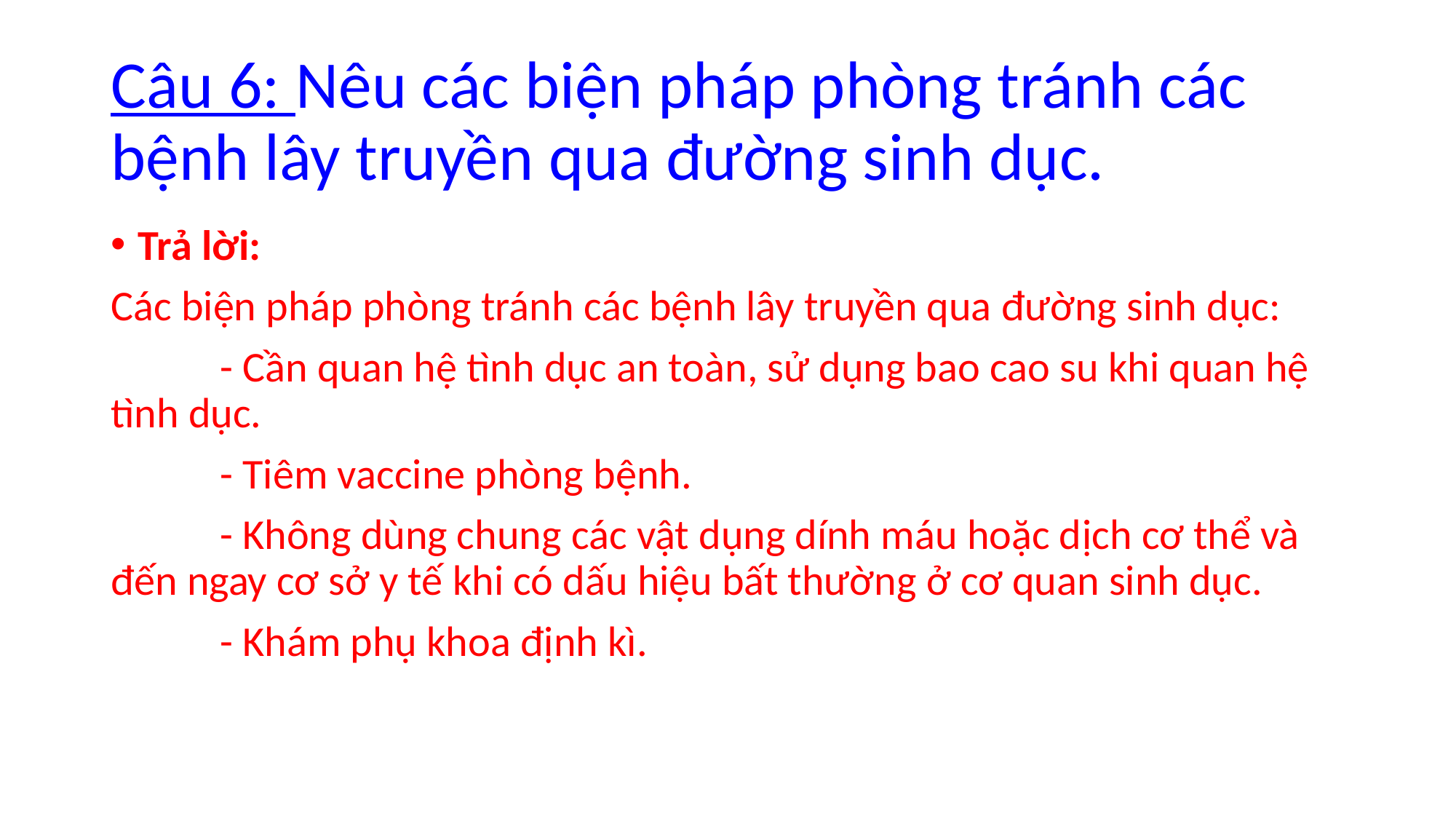

# Câu 6: Nêu các biện pháp phòng tránh các bệnh lây truyền qua đường sinh dục.
Trả lời:
Các biện pháp phòng tránh các bệnh lây truyền qua đường sinh dục:
	- Cần quan hệ tình dục an toàn, sử dụng bao cao su khi quan hệ tình dục.
	- Tiêm vaccine phòng bệnh.
	- Không dùng chung các vật dụng dính máu hoặc dịch cơ thể và đến ngay cơ sở y tế khi có dấu hiệu bất thường ở cơ quan sinh dục.
	- Khám phụ khoa định kì.